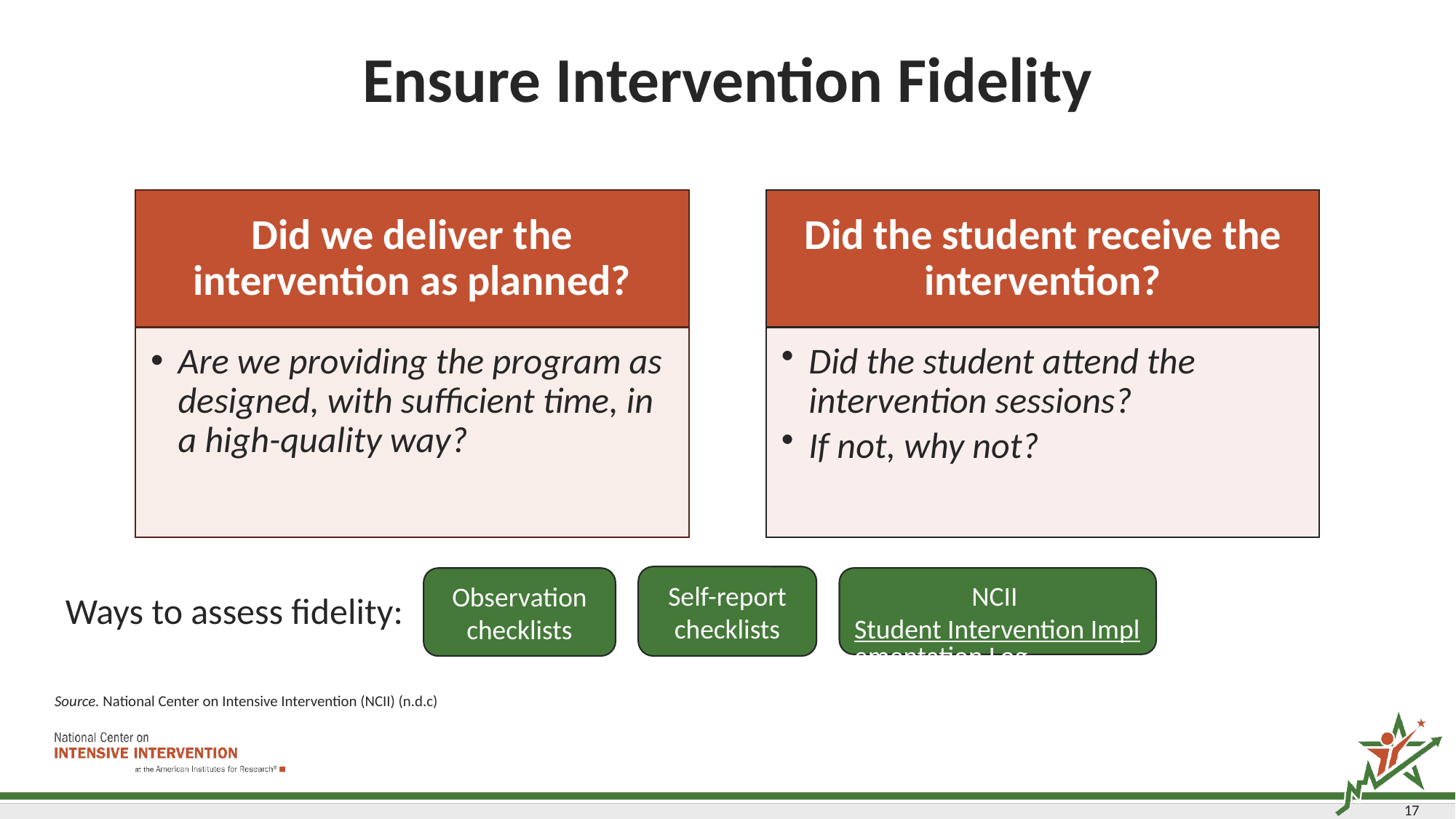

# Ensure Intervention Fidelity
Did we deliver the intervention as planned?
Are we providing the program as designed, with sufficient time, in a high-quality way?
Did the student receive the intervention?
Did the student attend the intervention sessions?
If not, why not?
Self-report
checklists
Observation
checklists
NCII Student Intervention Implementation Log
Ways to assess fidelity:
Source. National Center on Intensive Intervention (NCII) (n.d.c)
17